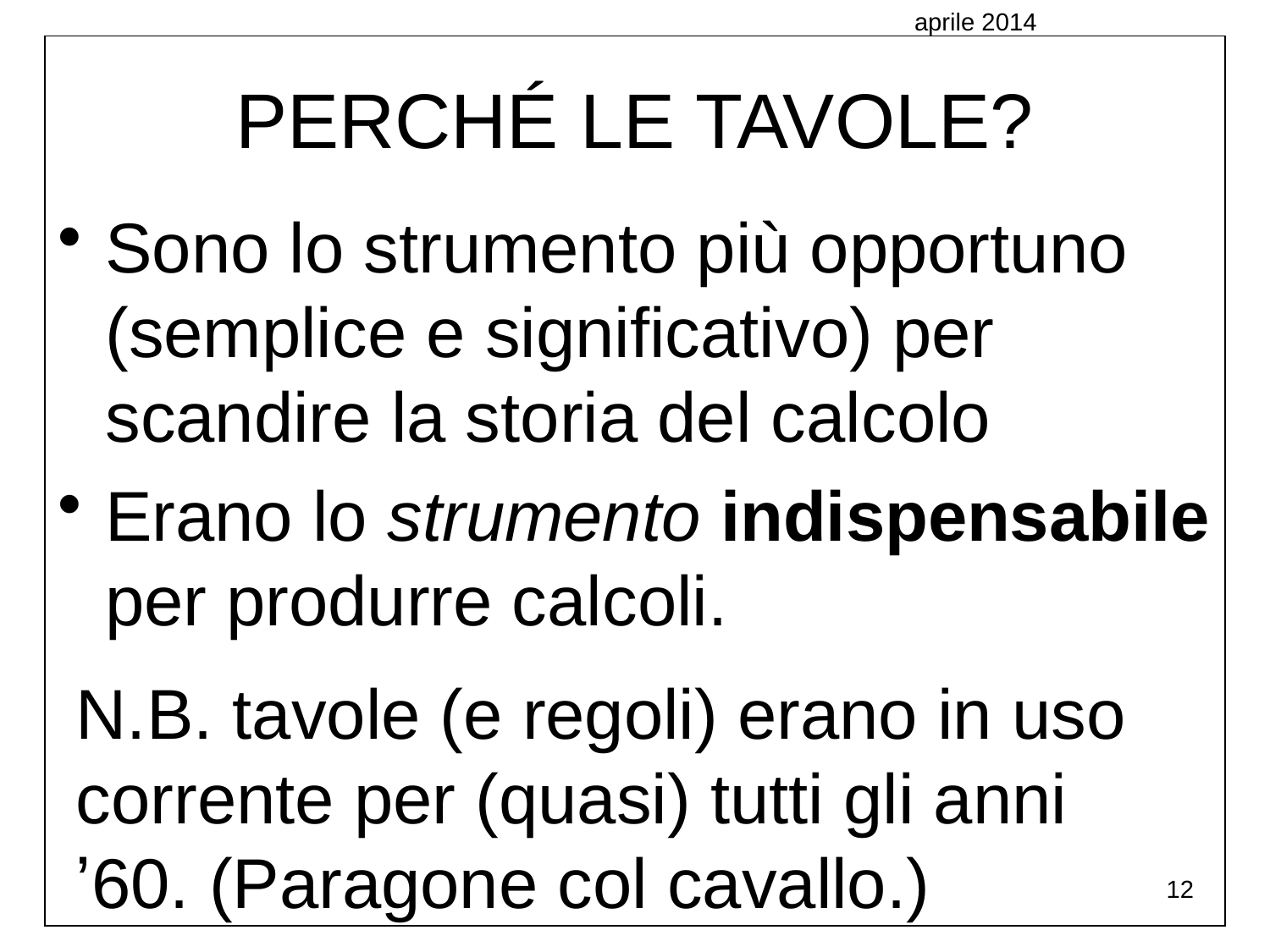

PERCHÉ LE TAVOLE?
 aprile 2014

Sono lo strumento più opportuno (semplice e significativo) per scandire la storia del calcolo
Erano lo strumento indispensabile per produrre calcoli.
N.B. tavole (e regoli) erano in uso corrente per (quasi) tutti gli anni ʼ60. (Paragone col cavallo.)
12